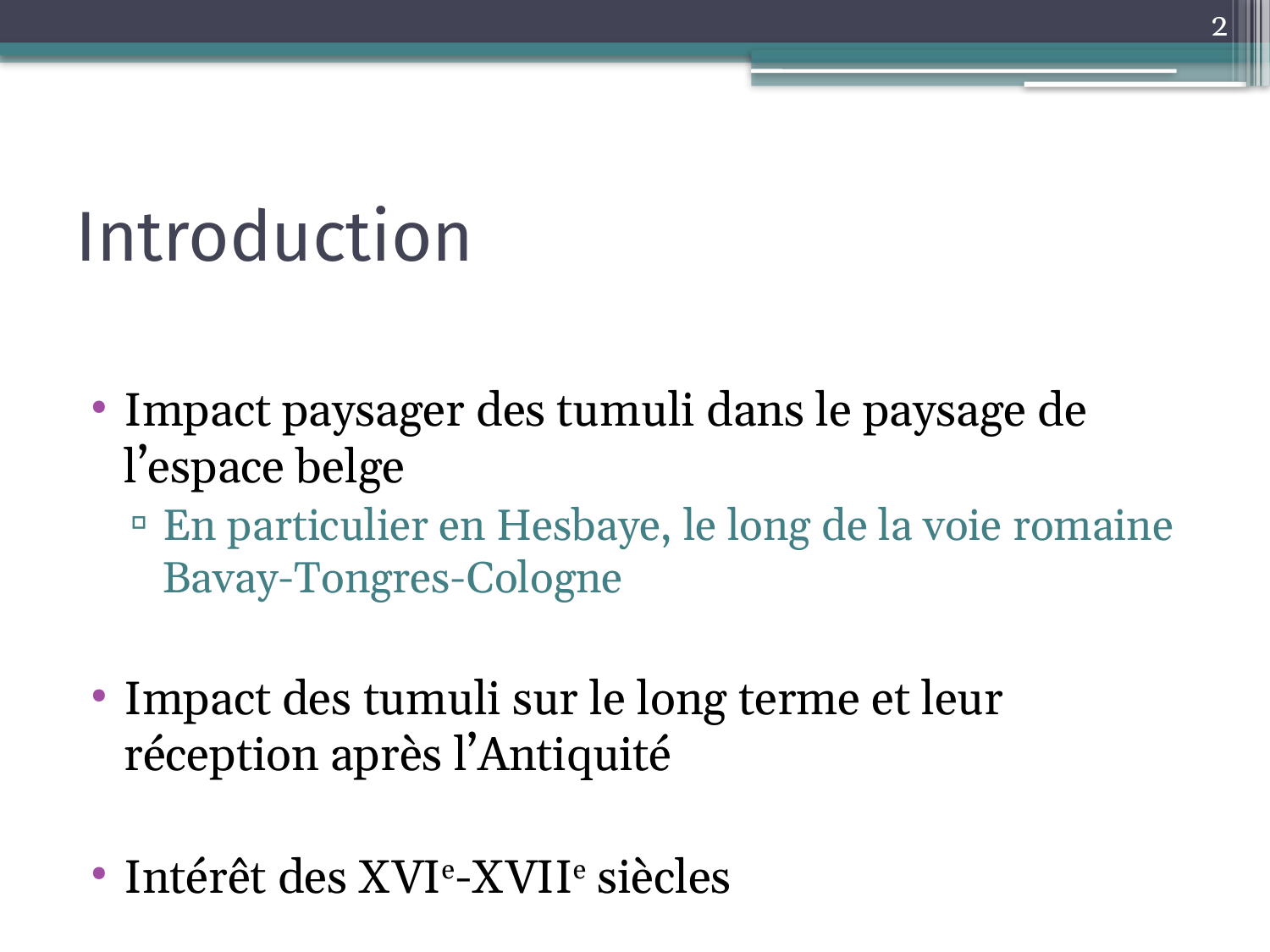

2
# Introduction

Impact paysager des tumuli dans le paysage de l’espace belge
En particulier en Hesbaye, le long de la voie romaine Bavay-Tongres-Cologne

Impact des tumuli sur le long terme et leur réception après l’Antiquité

Intérêt des XVIe-XVIIe siècles